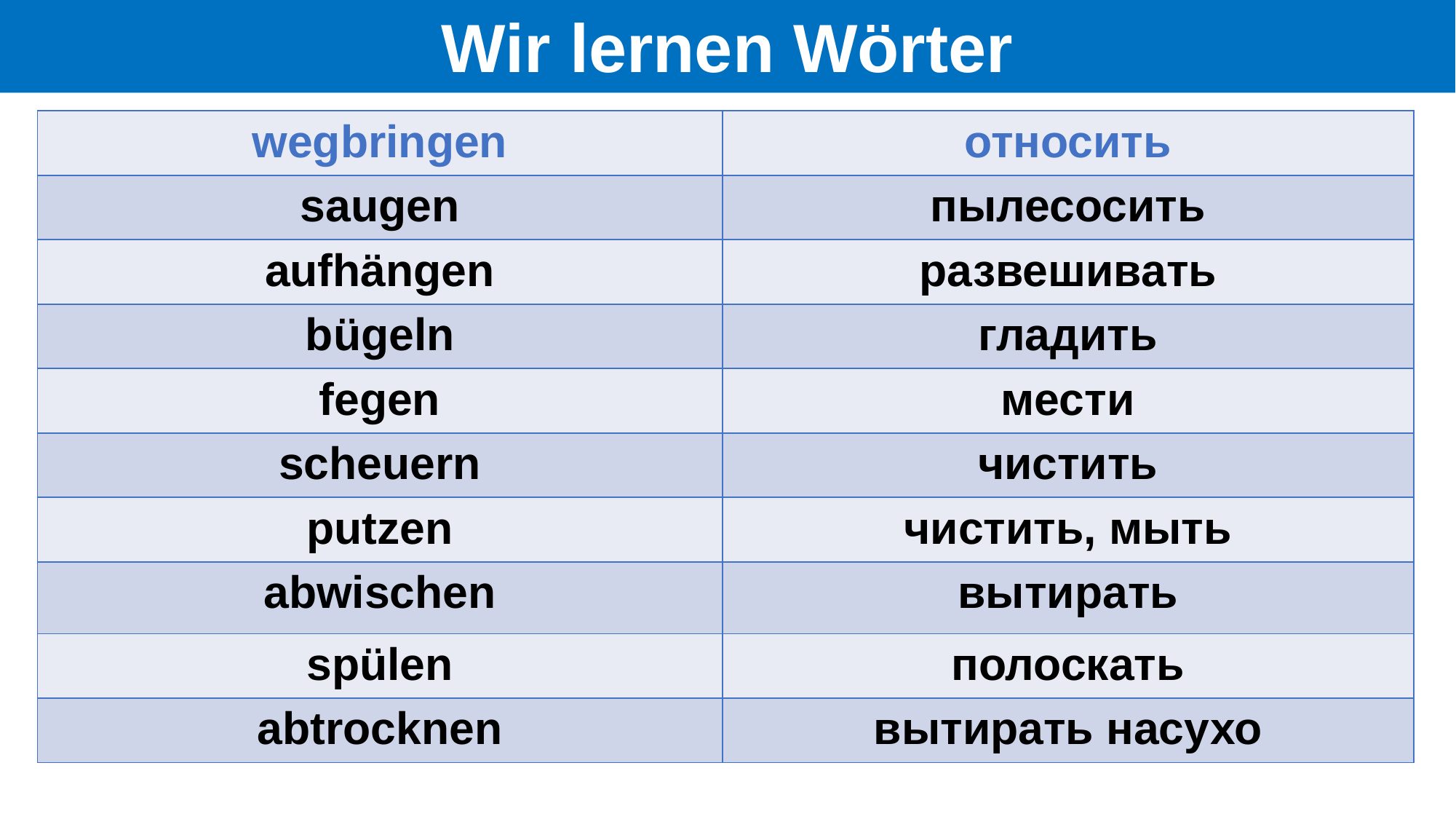

# Wir lernen Wörter

| wegbringen | относить |
| --- | --- |
| saugen | пылесосить |
| aufhängen | развешивать |
| bügeln | гладить |
| fegen | мести |
| scheuern | чистить |
| putzen | чистить, мыть |
| abwischen | вытирать |
| spülen | полоскать |
| abtrocknen | вытирать насухо |